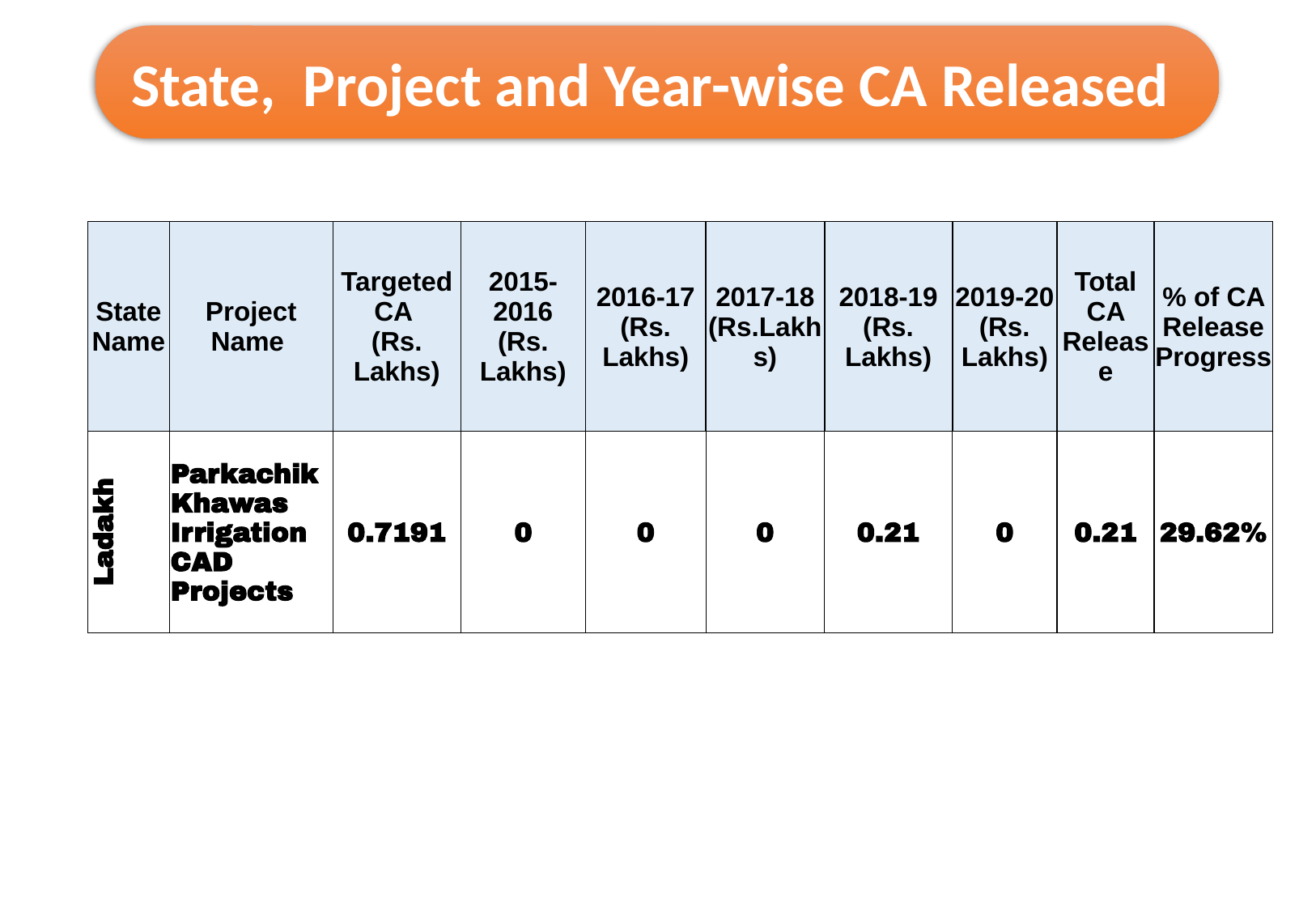

State,  Project and Year-wise CA Released

| State Name | Project Name | Targeted CA (Rs. Lakhs) | 2015-2016 (Rs. Lakhs) | 2016-17 (Rs. Lakhs) | 2017-18 (Rs.Lakhs) | 2018-19 (Rs. Lakhs) | 2019-20 (Rs. Lakhs) | Total CA Release | % of CA Release Progress |
| --- | --- | --- | --- | --- | --- | --- | --- | --- | --- |
| Ladakh | Parkachik Khawas Irrigation CAD Projects | 0.7191 | 0 | 0 | 0 | 0.21 | 0 | 0.21 | 29.62% |